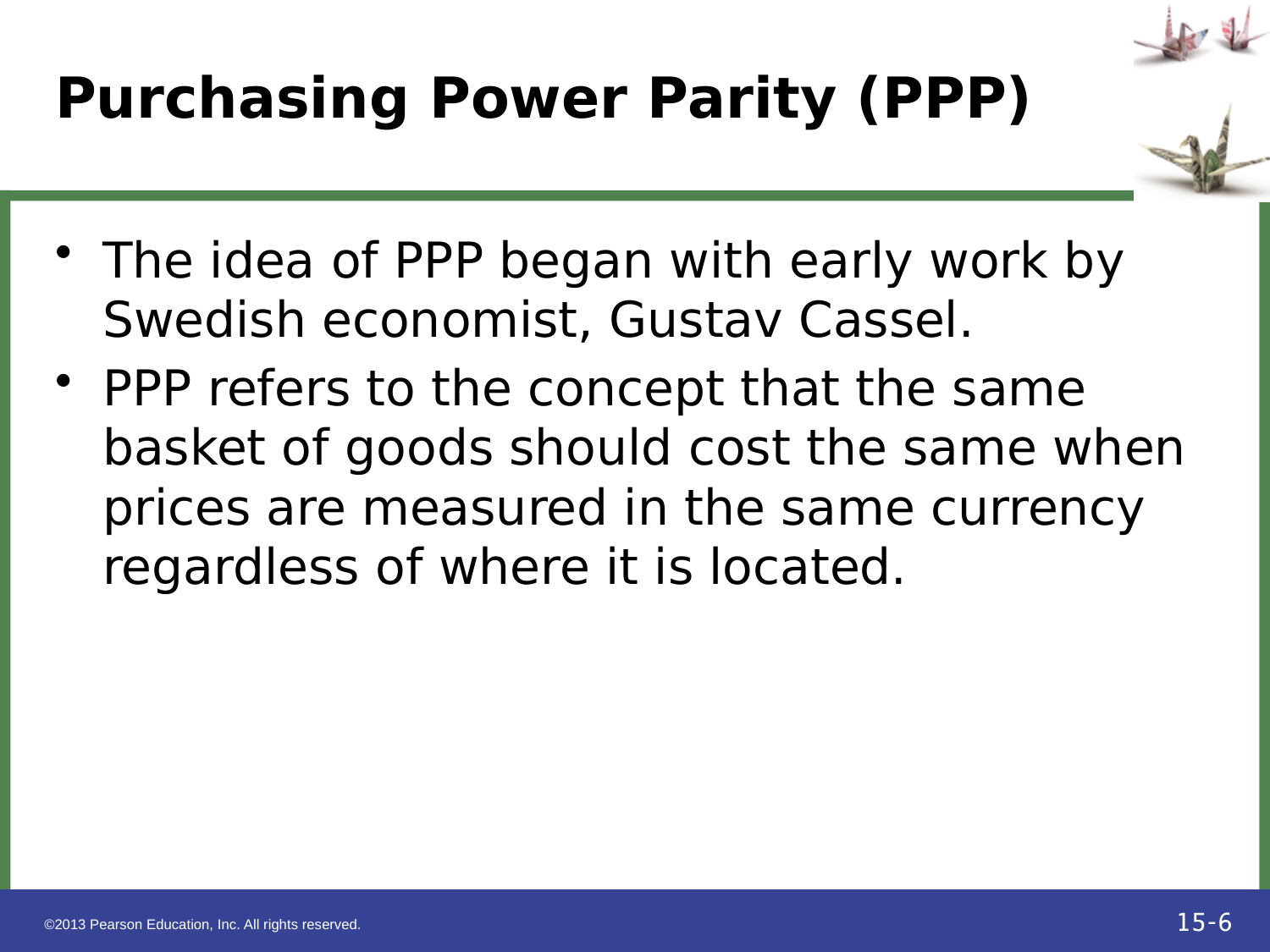

# Purchasing Power Parity (PPP)
The idea of PPP began with early work by Swedish economist, Gustav Cassel.
PPP refers to the concept that the same basket of goods should cost the same when prices are measured in the same currency regardless of where it is located.